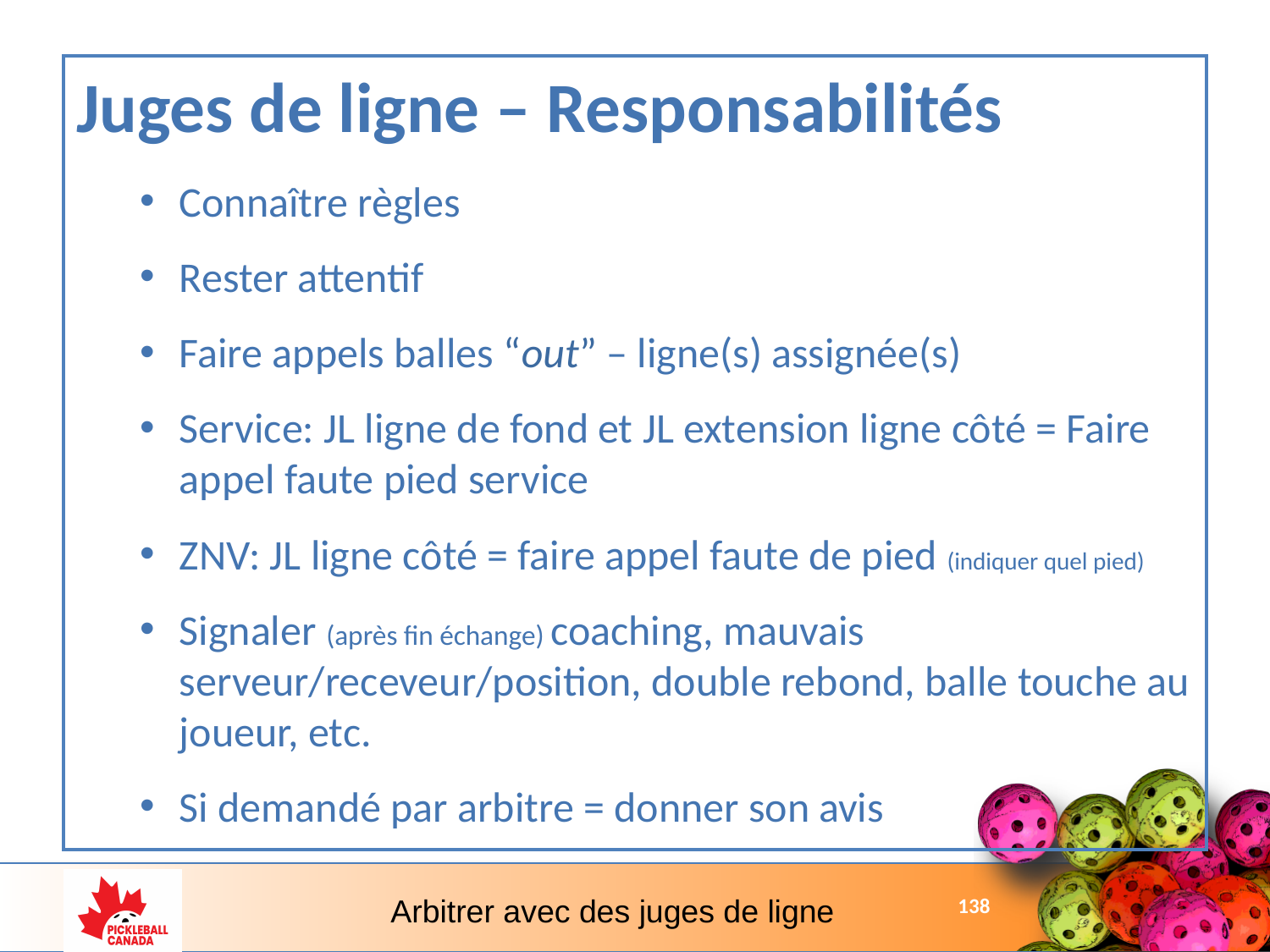

Juges de ligne – Responsabilités
Connaître règles
Rester attentif
Faire appels balles “out” – ligne(s) assignée(s)
Service: JL ligne de fond et JL extension ligne côté = Faire appel faute pied service
ZNV: JL ligne côté = faire appel faute de pied (indiquer quel pied)
Signaler (après fin échange) coaching, mauvais serveur/receveur/position, double rebond, balle touche au joueur, etc.
Si demandé par arbitre = donner son avis